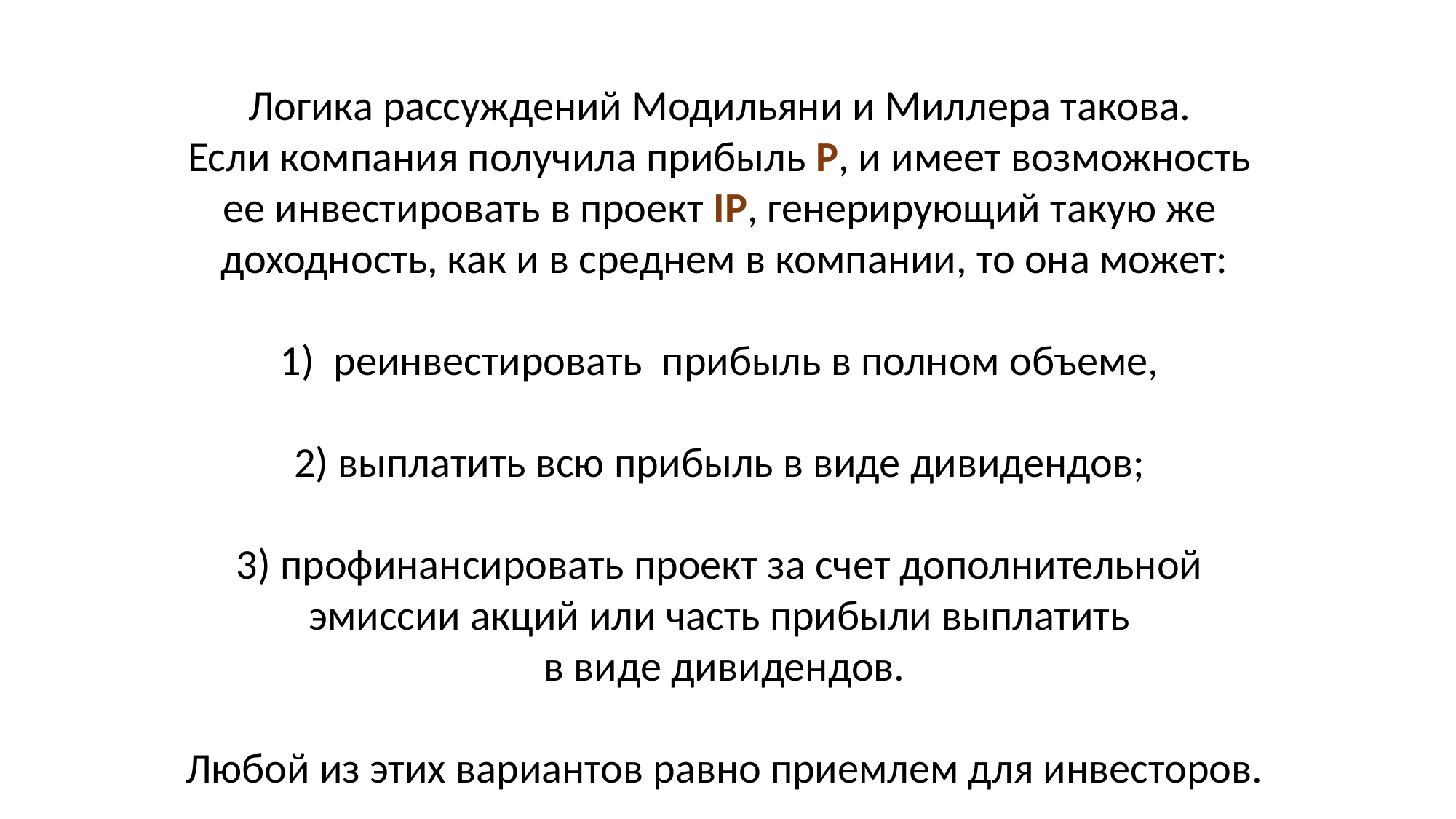

Логика рассуждений Модильяни и Миллера такова.
Если компания получила прибыль Р, и имеет возможность
ее инвестировать в проект IP, генерирующий такую же
доходность, как и в среднем в компании, то она может:

1)  реинвестировать  прибыль в полном объеме,

2) выплатить всю прибыль в виде дивидендов;

3) профинансировать проект за счет дополнительной
эмиссии акций или часть прибыли выплатить
в виде дивидендов.

Любой из этих вариантов равно приемлем для инвесторов.